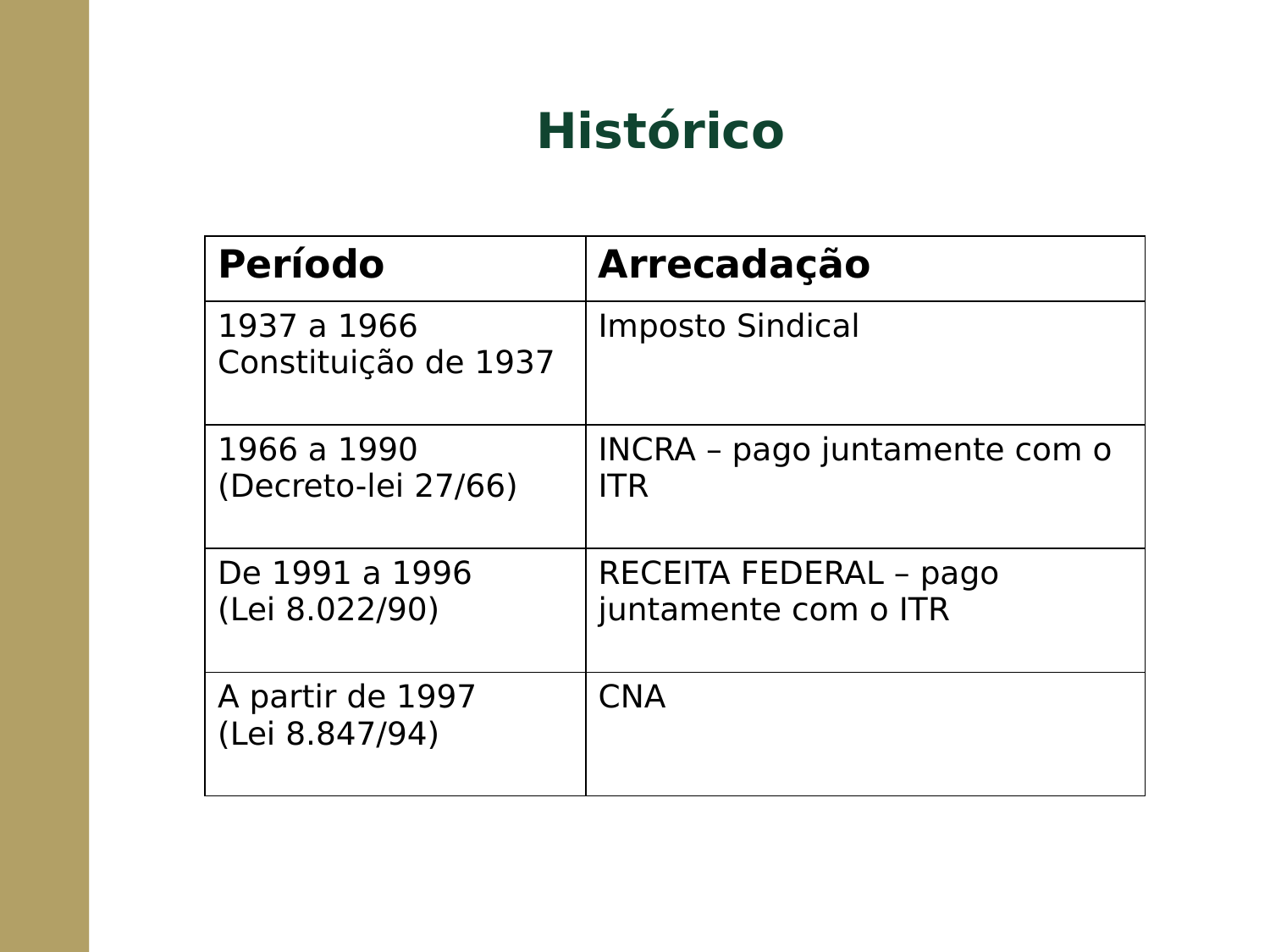

# Histórico
| Período | Arrecadação |
| --- | --- |
| 1937 a 1966 Constituição de 1937 | Imposto Sindical |
| 1966 a 1990 (Decreto-lei 27/66) | INCRA – pago juntamente com o ITR |
| De 1991 a 1996 (Lei 8.022/90) | RECEITA FEDERAL – pago juntamente com o ITR |
| A partir de 1997 (Lei 8.847/94) | CNA |